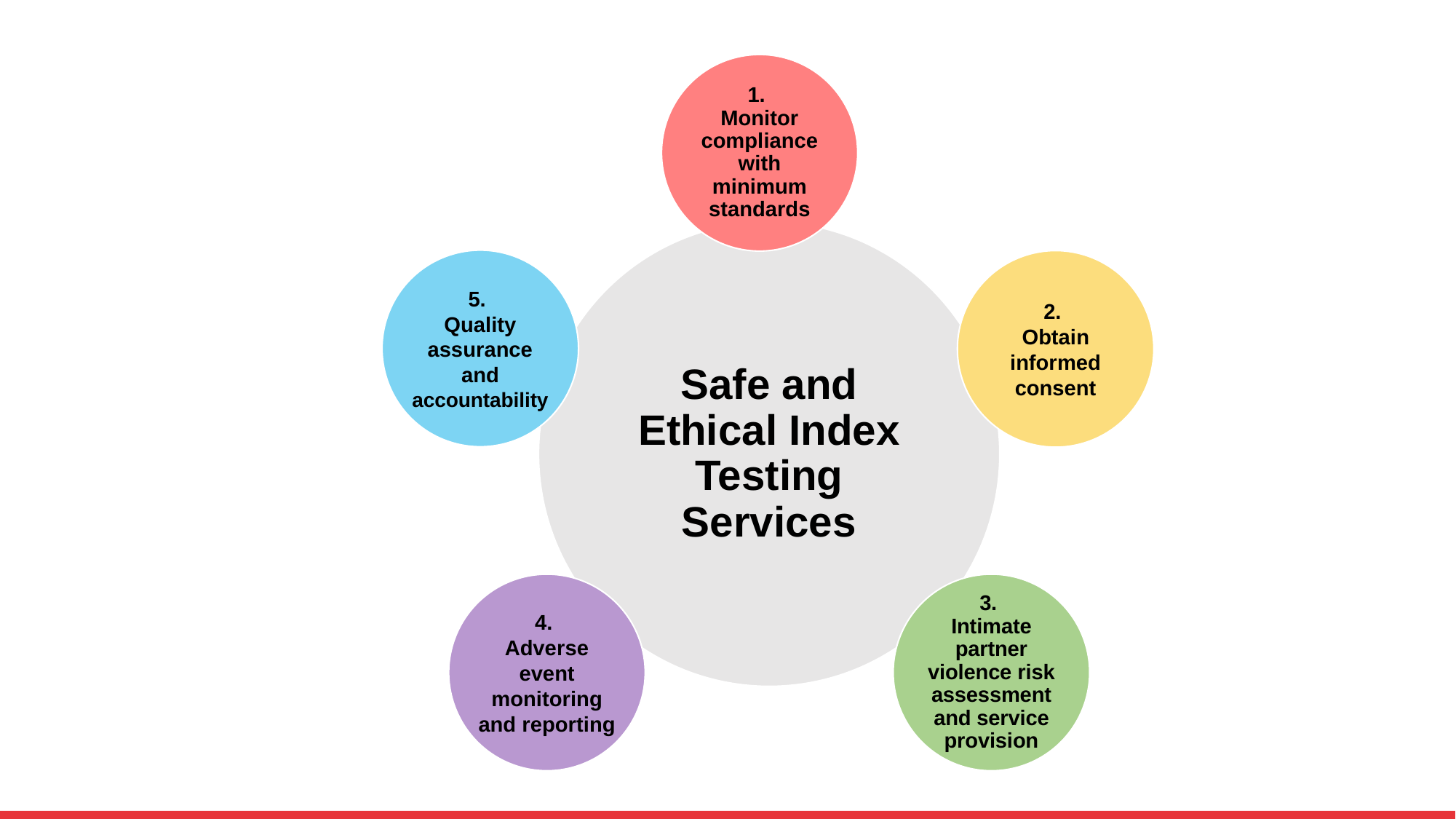

1.
Monitor compliance with minimum standards
Safe and Ethical Index Testing Services
5.
Quality assurance and accountability
2.
Obtain informed consent
4.
Adverse event monitoring and reporting
3.
Intimate partner violence risk assessment and service provision